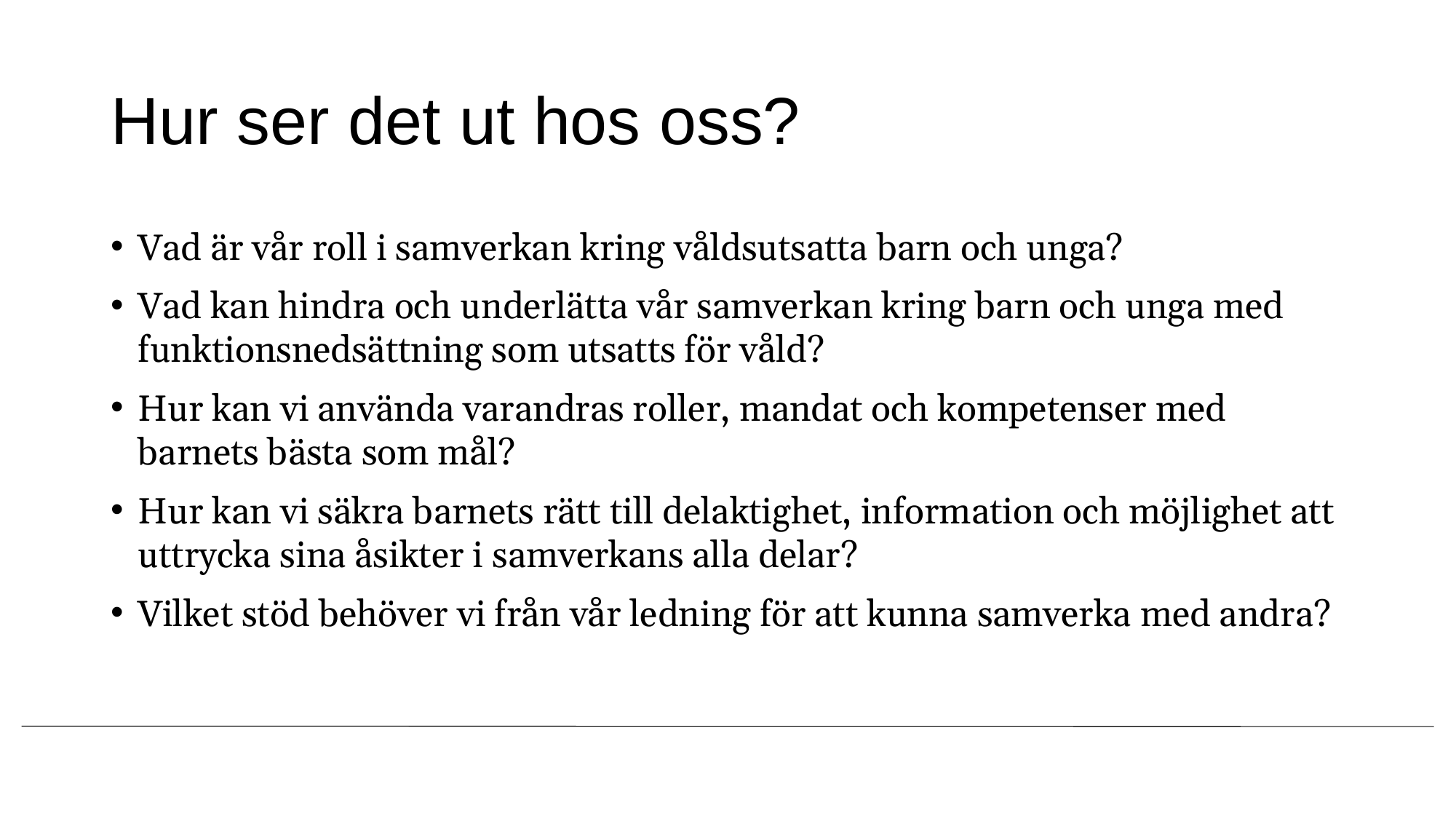

# Hur ser det ut hos oss?
Vad är vår roll i samverkan kring våldsutsatta barn och unga?
Vad kan hindra och underlätta vår samverkan kring barn och unga med funktionsnedsättning som utsatts för våld?
Hur kan vi använda varandras roller, mandat och kompetenser med barnets bästa som mål?
Hur kan vi säkra barnets rätt till delaktighet, information och möjlighet att uttrycka sina åsikter i samverkans alla delar?
Vilket stöd behöver vi från vår ledning för att kunna samverka med andra?